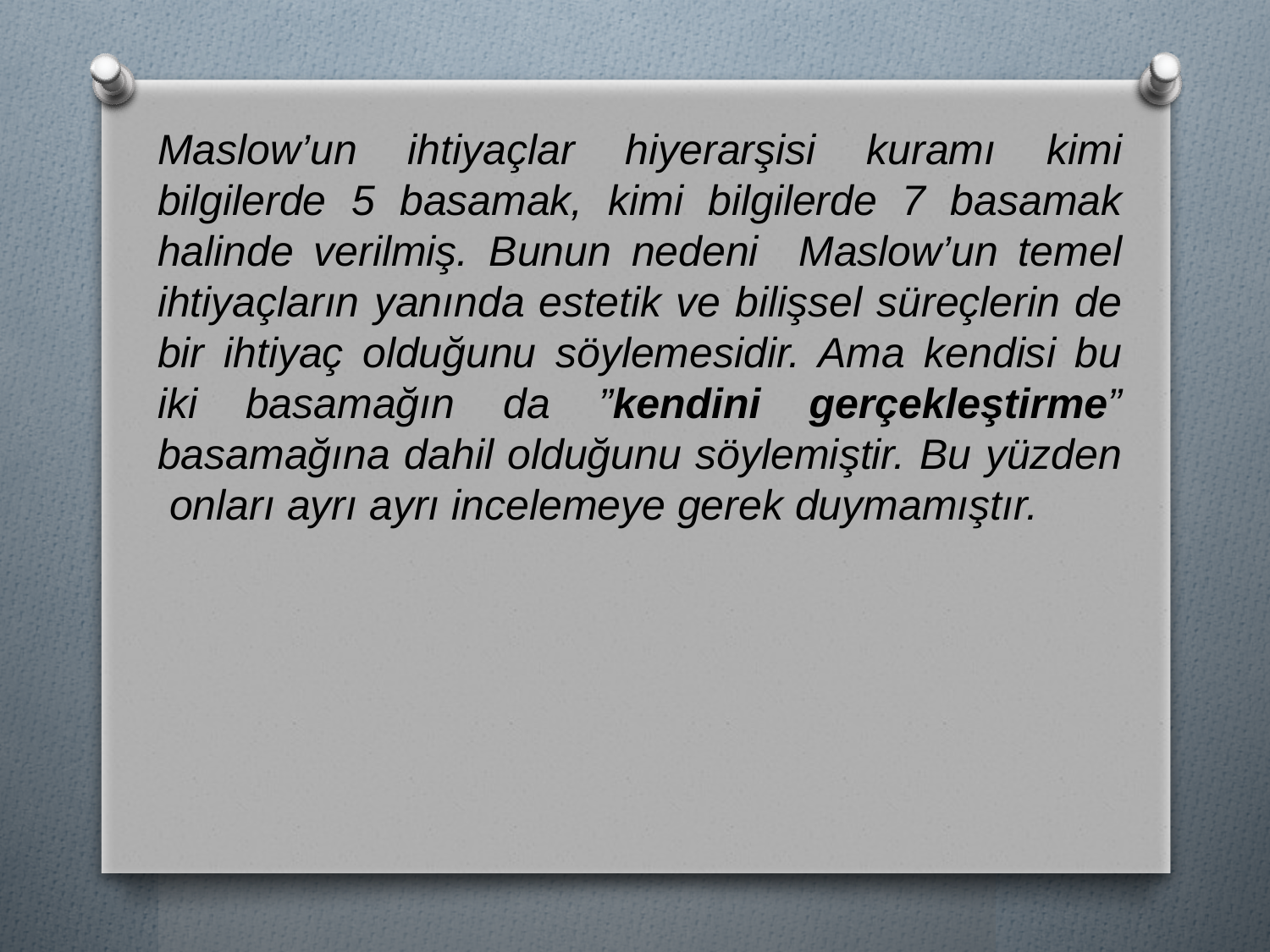

Maslow’un ihtiyaçlar hiyerarşisi kuramı kimi bilgilerde 5 basamak, kimi bilgilerde 7 basamak halinde verilmiş. Bunun nedeni  Maslow’un temel ihtiyaçların yanında estetik ve bilişsel süreçlerin de bir ihtiyaç olduğunu söylemesidir. Ama kendisi bu iki basamağın da ”kendini gerçekleştirme” basamağına dahil olduğunu söylemiştir. Bu yüzden  onları ayrı ayrı incelemeye gerek duymamıştır.